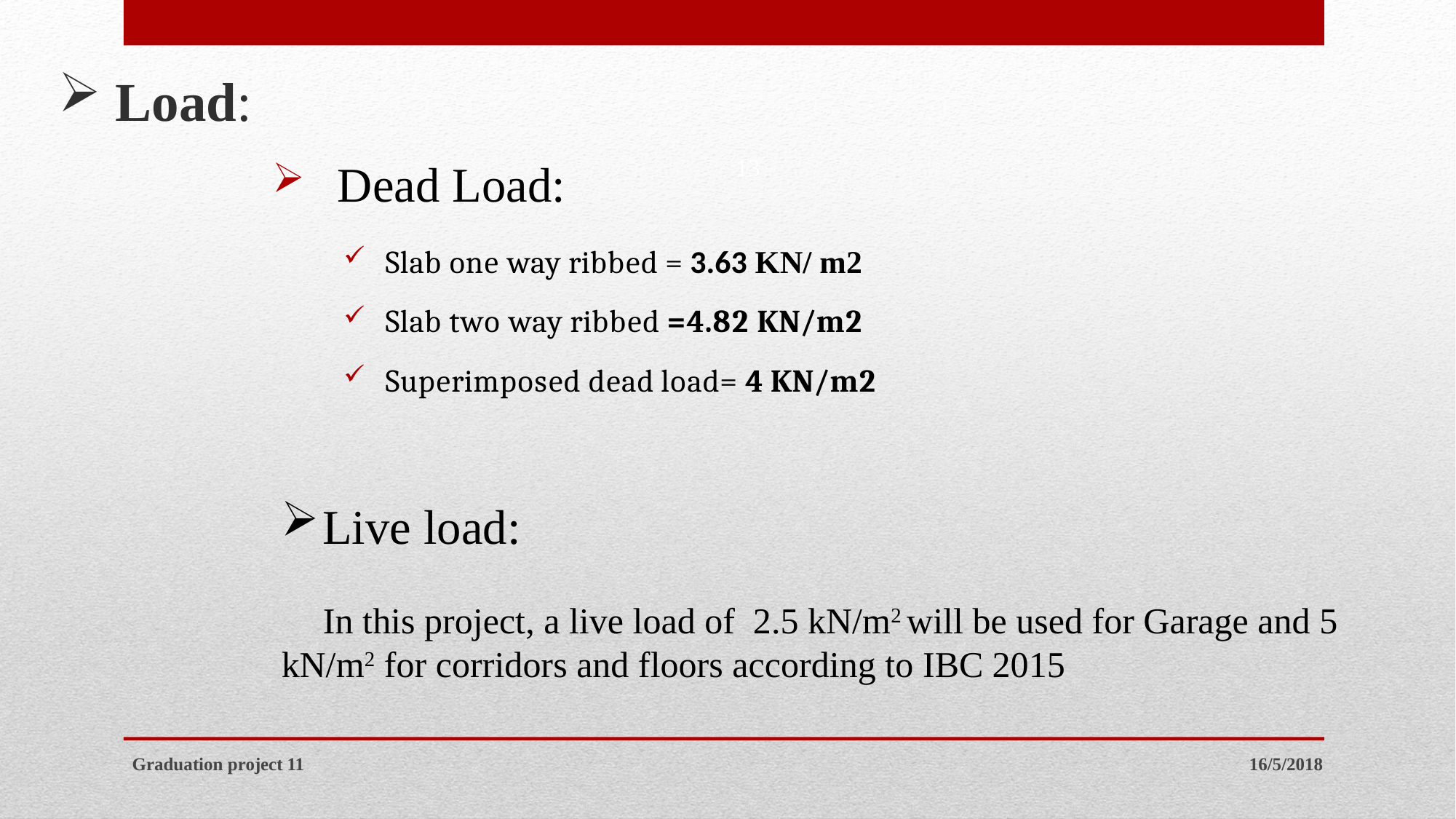

Load:
13
  Dead Load:

Slab one way ribbed = 3.63 KN/ m2
Slab two way ribbed =4.82 KN/m2
Superimposed dead load= 4 KN/m2

Live load:

In this project, a live load of  2.5 kN/m2 will be used for Garage and 5 kN/m2 for corridors and floors according to IBC 2015
Graduation project 11
16/5/2018